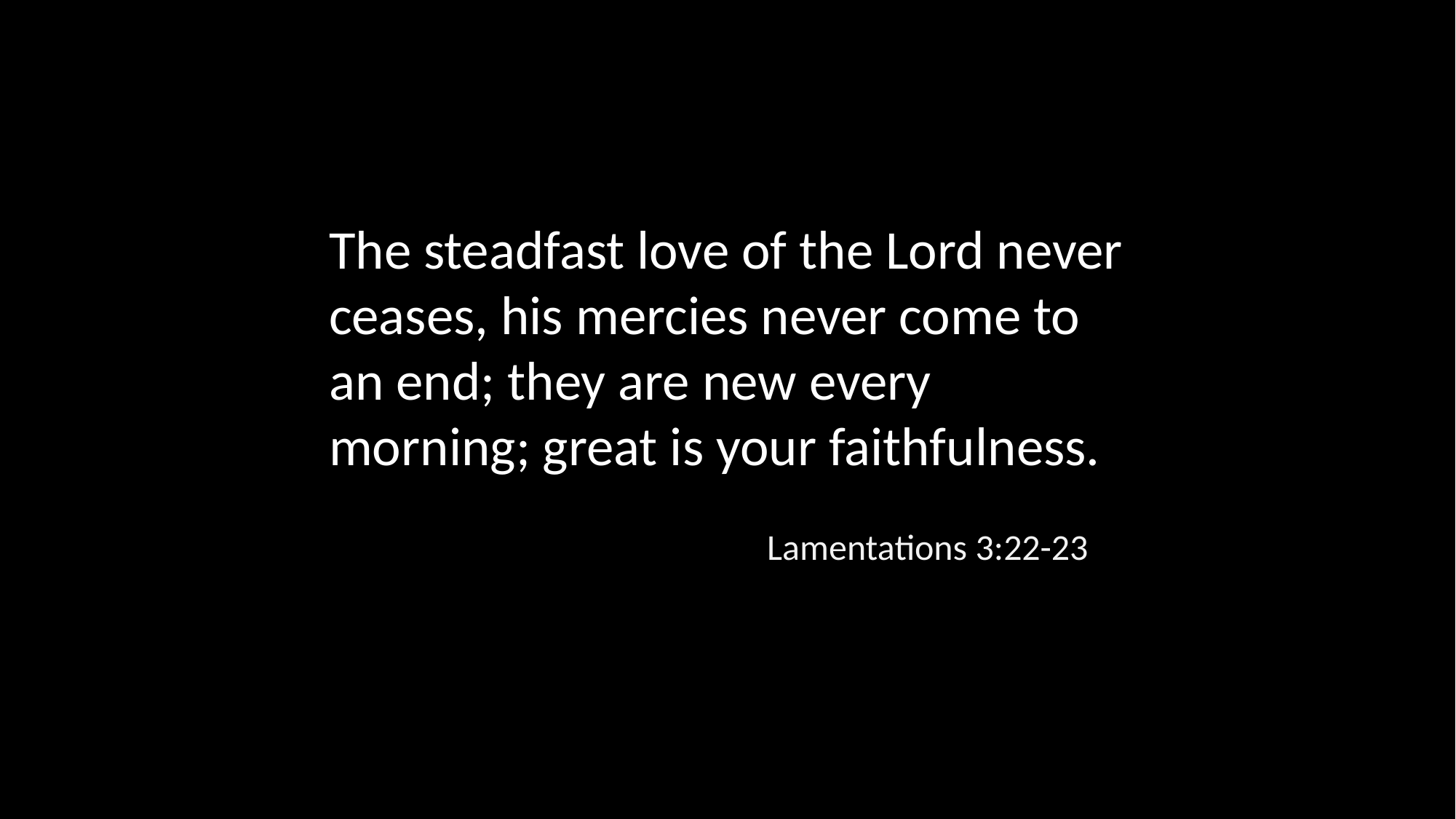

The steadfast love of the Lord never ceases, his mercies never come to an end; they are new every morning; great is your faithfulness.
Lamentations 3:22-23